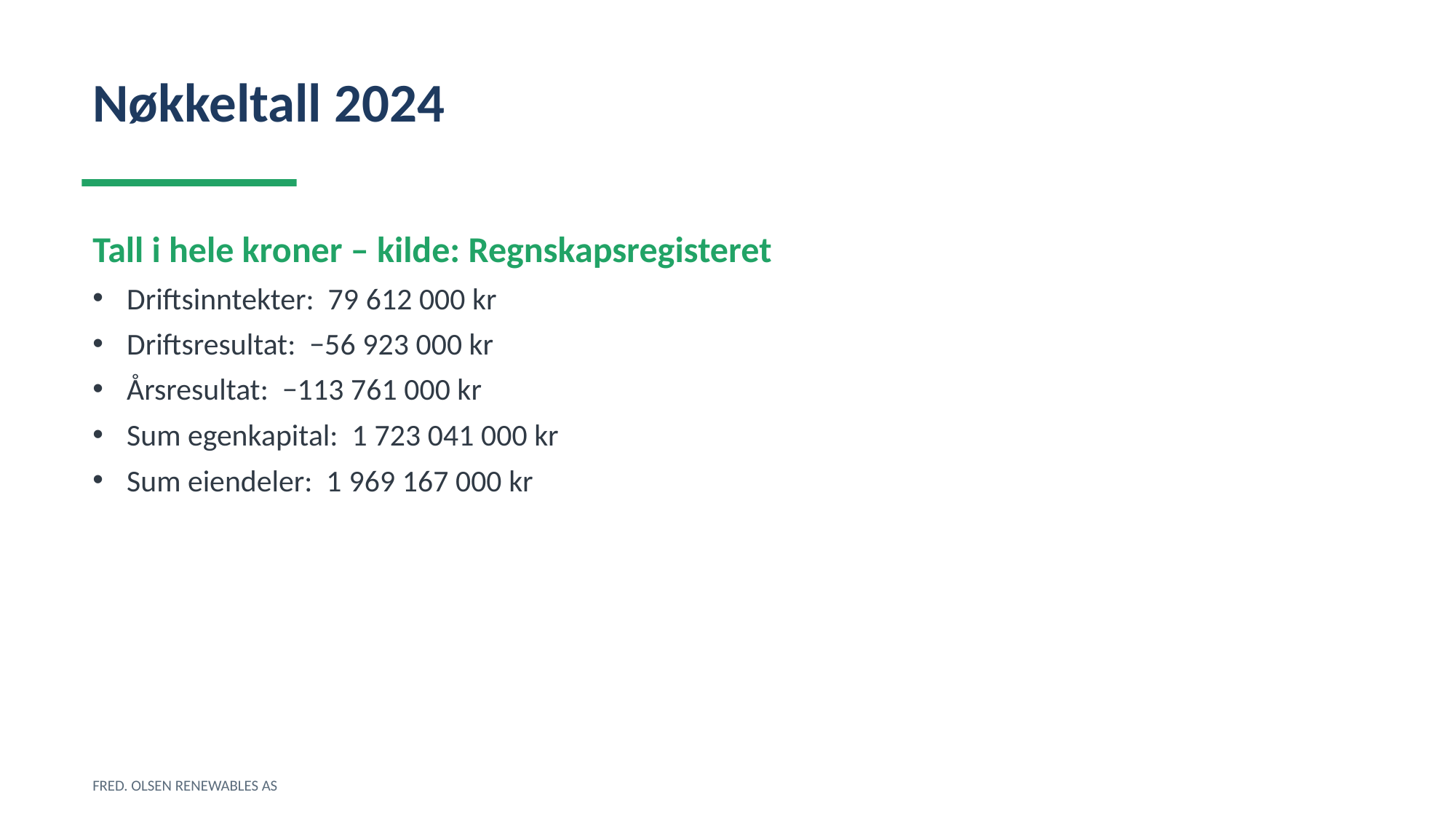

Nøkkeltall 2024

Tall i hele kroner – kilde: Regnskapsregisteret
Driftsinntekter:  79 612 000 kr
Driftsresultat:  −56 923 000 kr
Årsresultat:  −113 761 000 kr
Sum egenkapital:  1 723 041 000 kr
Sum eiendeler:  1 969 167 000 kr
FRED. OLSEN RENEWABLES AS